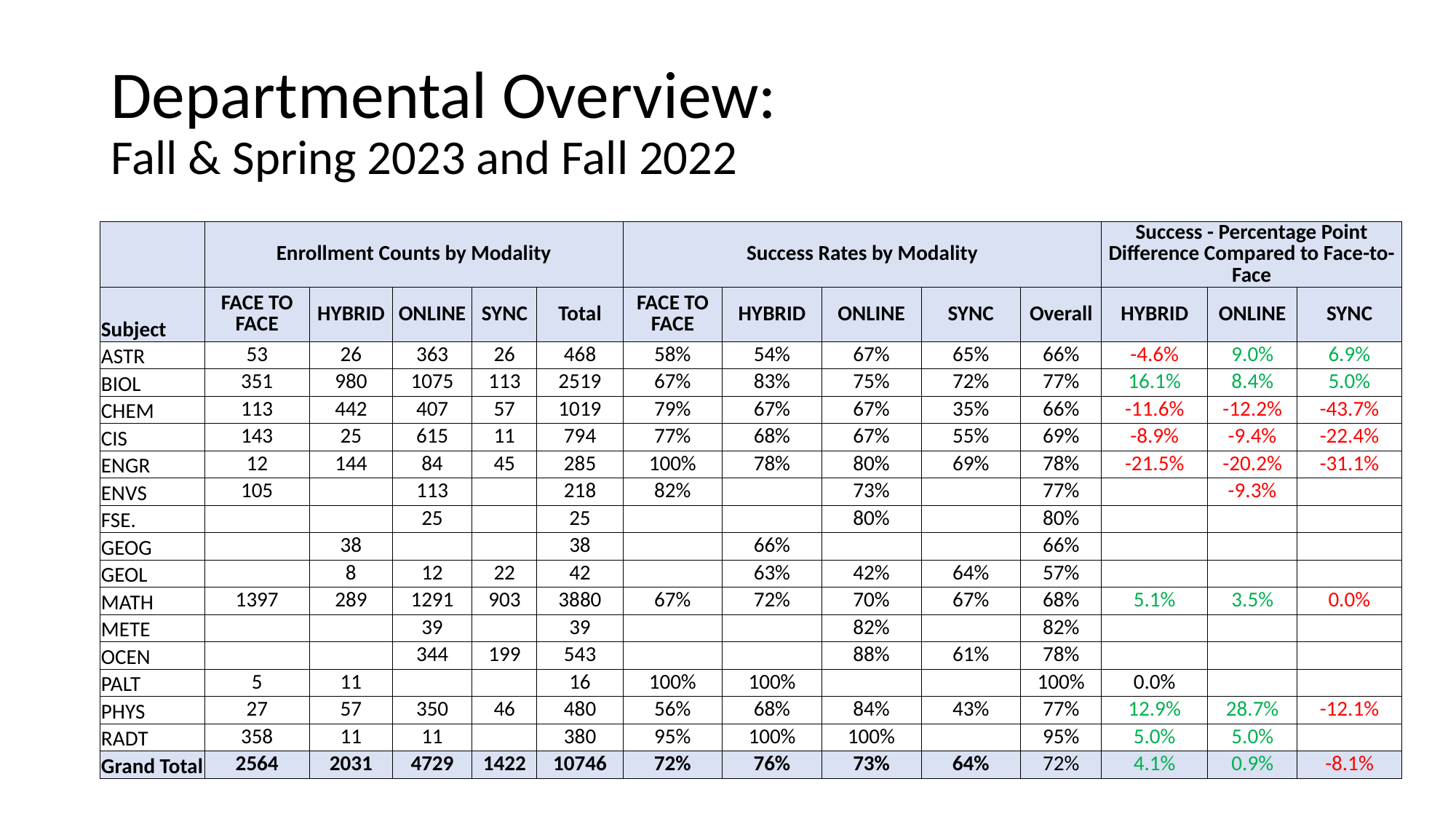

# Departmental Overview: Fall & Spring 2023 and Fall 2022
|  | Enrollment Counts by Modality |  |  |  |  | Success Rates by Modality |  |  |  |  | Success - Percentage Point Difference Compared to Face-to-Face |  |  |
| --- | --- | --- | --- | --- | --- | --- | --- | --- | --- | --- | --- | --- | --- |
| Subject | FACE TO FACE | HYBRID | ONLINE | SYNC | Total | FACE TO FACE | HYBRID | ONLINE | SYNC | Overall | HYBRID | ONLINE | SYNC |
| ASTR | 53 | 26 | 363 | 26 | 468 | 58% | 54% | 67% | 65% | 66% | -4.6% | 9.0% | 6.9% |
| BIOL | 351 | 980 | 1075 | 113 | 2519 | 67% | 83% | 75% | 72% | 77% | 16.1% | 8.4% | 5.0% |
| CHEM | 113 | 442 | 407 | 57 | 1019 | 79% | 67% | 67% | 35% | 66% | -11.6% | -12.2% | -43.7% |
| CIS | 143 | 25 | 615 | 11 | 794 | 77% | 68% | 67% | 55% | 69% | -8.9% | -9.4% | -22.4% |
| ENGR | 12 | 144 | 84 | 45 | 285 | 100% | 78% | 80% | 69% | 78% | -21.5% | -20.2% | -31.1% |
| ENVS | 105 |  | 113 |  | 218 | 82% |  | 73% |  | 77% |  | -9.3% |  |
| FSE. |  |  | 25 |  | 25 |  |  | 80% |  | 80% |  |  |  |
| GEOG |  | 38 |  |  | 38 |  | 66% |  |  | 66% |  |  |  |
| GEOL |  | 8 | 12 | 22 | 42 |  | 63% | 42% | 64% | 57% |  |  |  |
| MATH | 1397 | 289 | 1291 | 903 | 3880 | 67% | 72% | 70% | 67% | 68% | 5.1% | 3.5% | 0.0% |
| METE |  |  | 39 |  | 39 |  |  | 82% |  | 82% |  |  |  |
| OCEN |  |  | 344 | 199 | 543 |  |  | 88% | 61% | 78% |  |  |  |
| PALT | 5 | 11 |  |  | 16 | 100% | 100% |  |  | 100% | 0.0% |  |  |
| PHYS | 27 | 57 | 350 | 46 | 480 | 56% | 68% | 84% | 43% | 77% | 12.9% | 28.7% | -12.1% |
| RADT | 358 | 11 | 11 |  | 380 | 95% | 100% | 100% |  | 95% | 5.0% | 5.0% |  |
| Grand Total | 2564 | 2031 | 4729 | 1422 | 10746 | 72% | 76% | 73% | 64% | 72% | 4.1% | 0.9% | -8.1% |